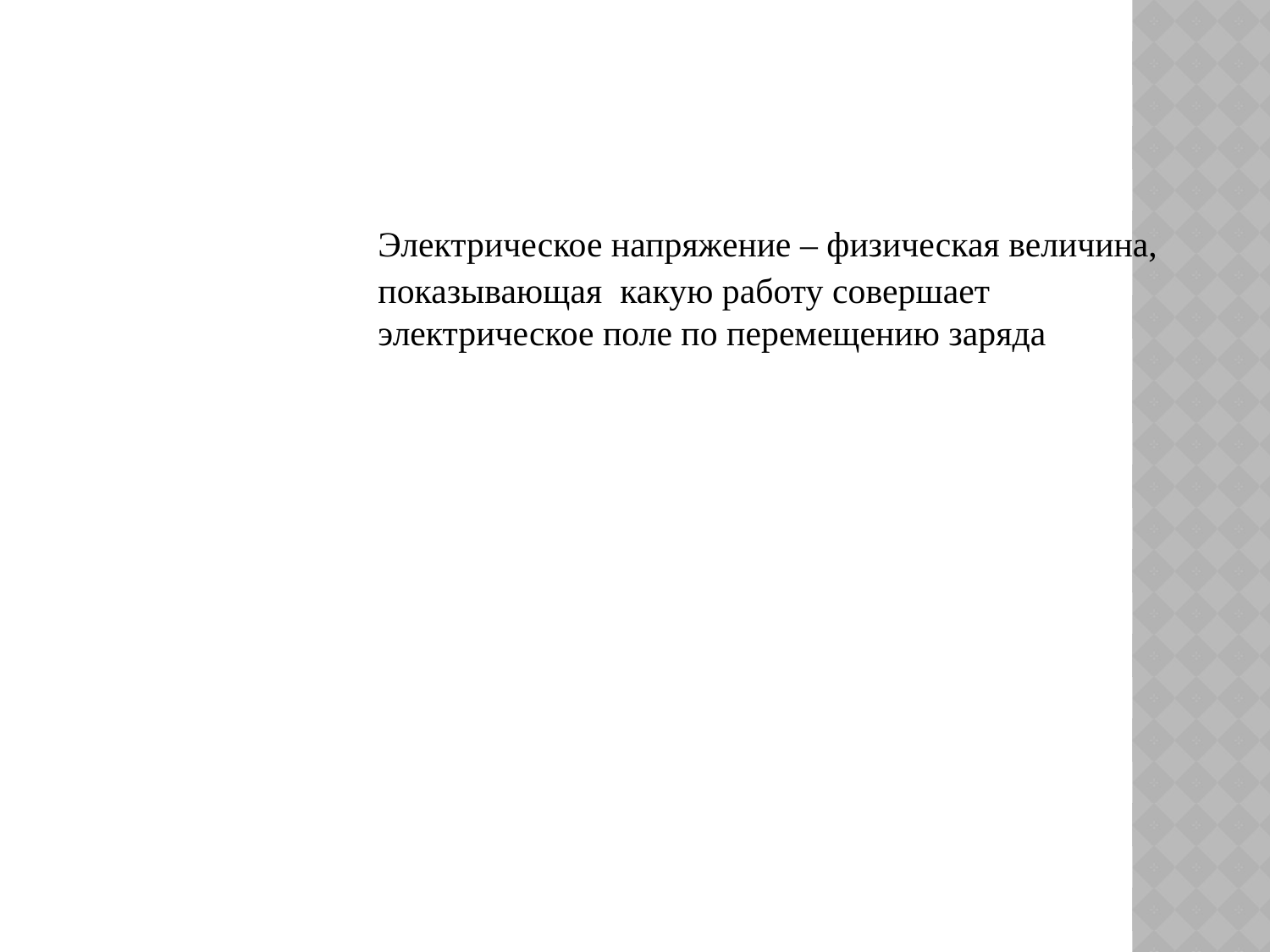

#

	Электрическое напряжение – физическая величина, показывающая  какую работу совершает электрическое поле по перемещению заряда